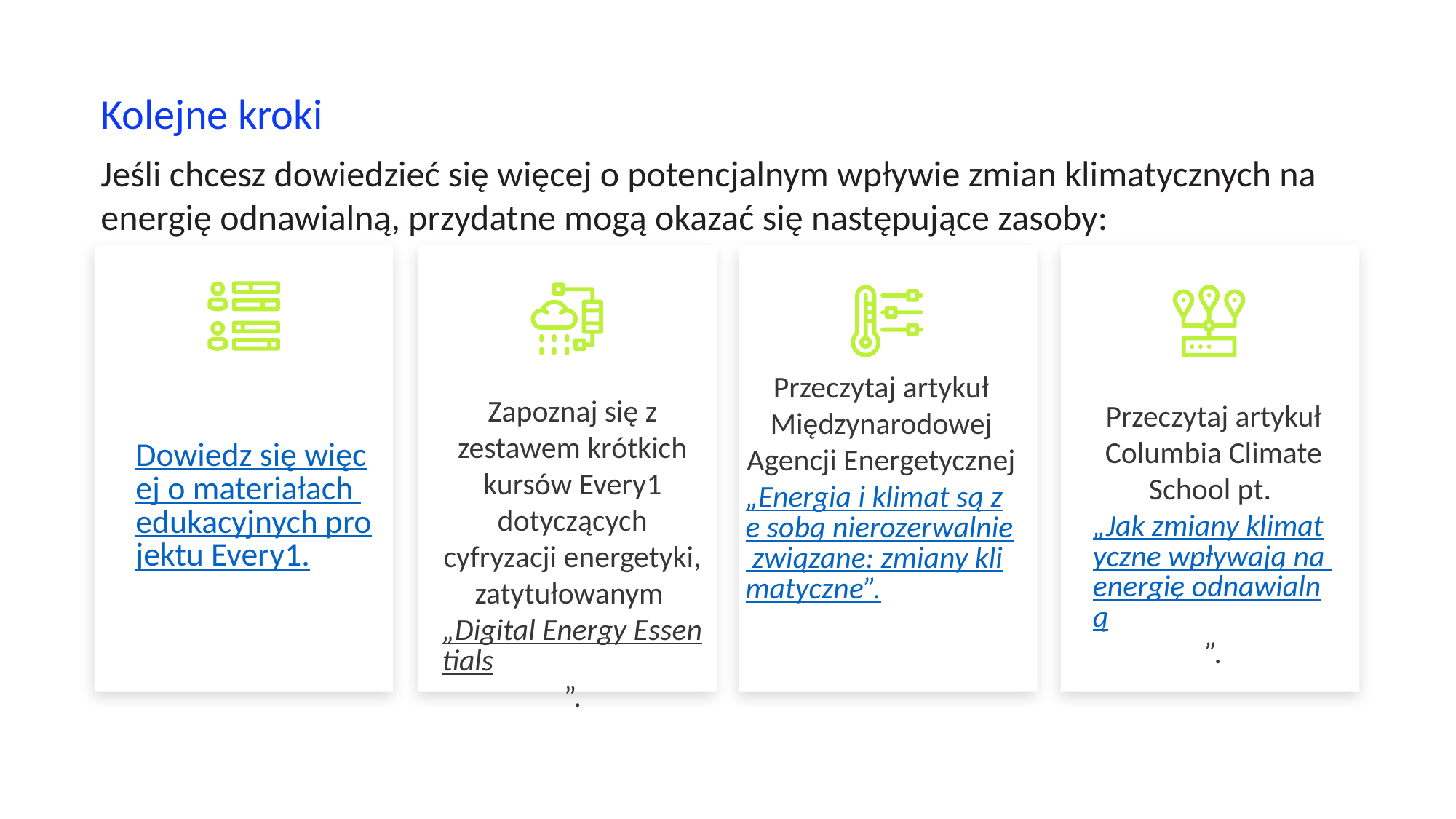

Kolejne kroki

Jeśli chcesz dowiedzieć się więcej o potencjalnym wpływie zmian klimatycznych na energię odnawialną, przydatne mogą okazać się następujące zasoby:

Przeczytaj artykuł Międzynarodowej Agencji Energetycznej „Energia i klimat są ze sobą nierozerwalnie związane: zmiany klimatyczne”.
Zapoznaj się z zestawem krótkich kursów Every1 dotyczących cyfryzacji energetyki, zatytułowanym „Digital Energy Essentials”.
Przeczytaj artykuł Columbia Climate School pt. „Jak zmiany klimatyczne wpływają na energię odnawialną”.
Dowiedz się więcej o materiałach edukacyjnych projektu Every1.